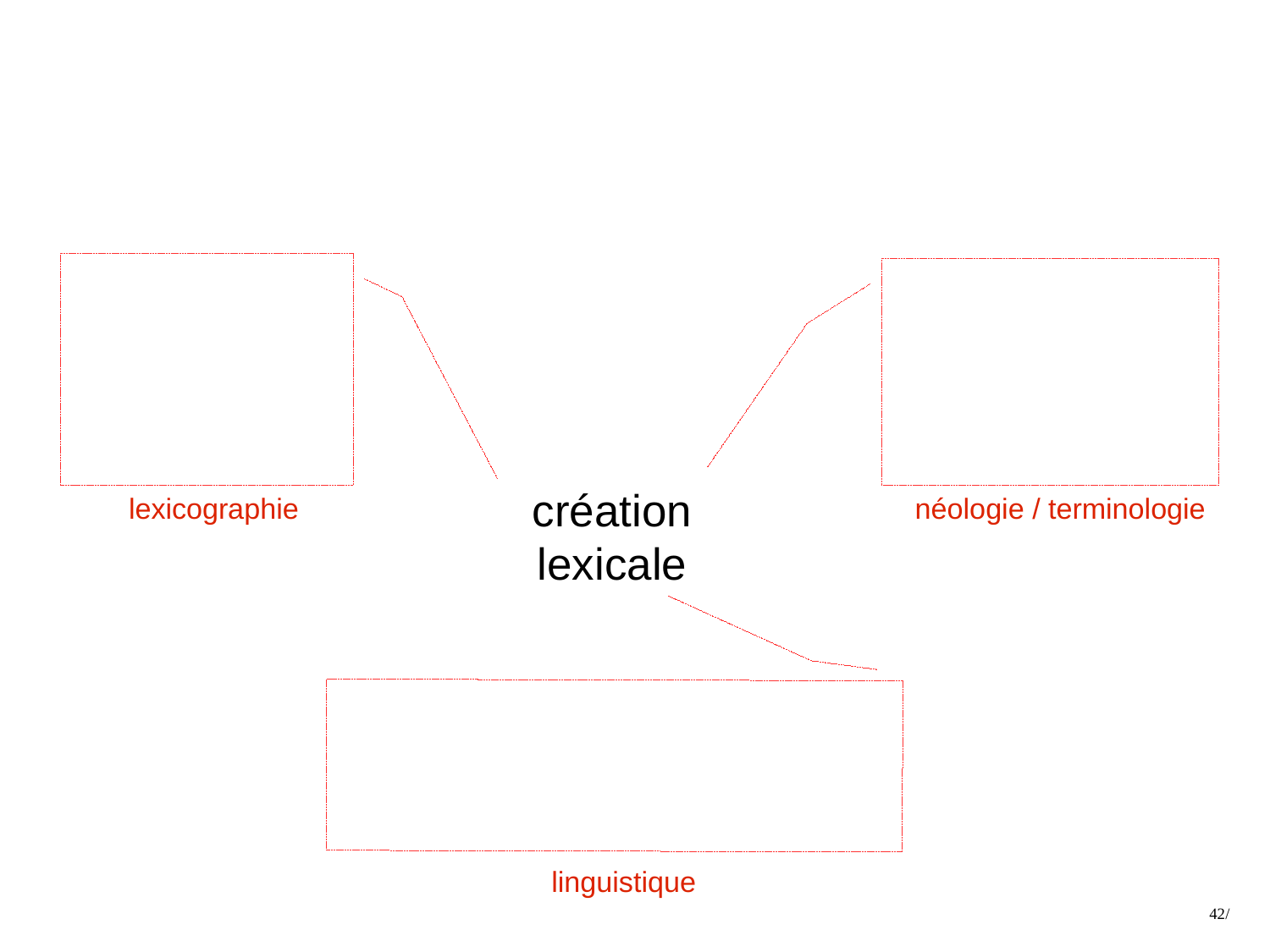

création
lexicale

lexicographie
néologie / terminologie
linguistique
42/